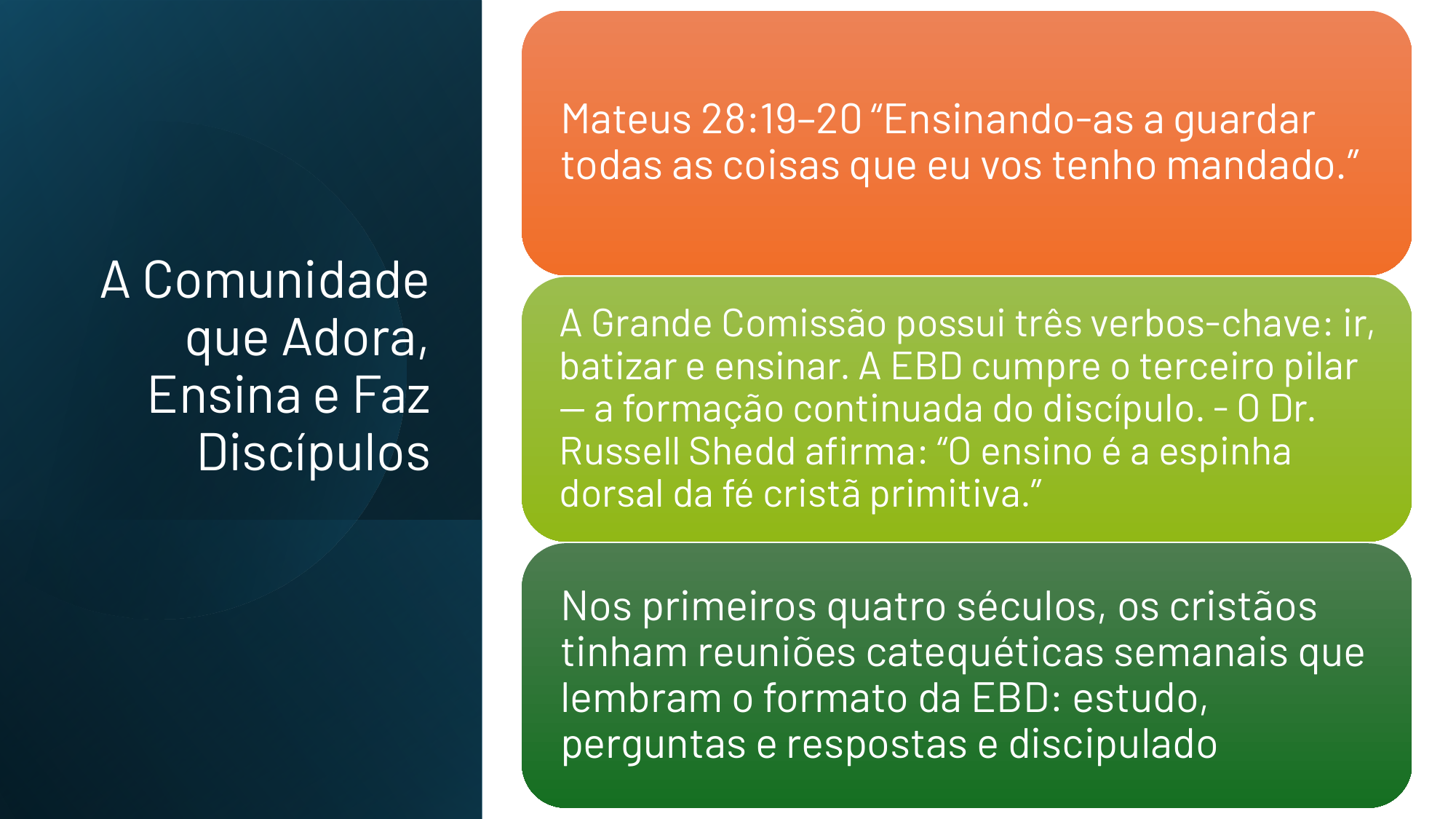

Mateus 28:19–20 “Ensinando-as a guardar todas as coisas que eu vos tenho mandado.”
A Grande Comissão possui três verbos-chave: ir, batizar e ensinar. A EBD cumpre o terceiro pilar — a formação continuada do discípulo. - O Dr. Russell Shedd afirma: “O ensino é a espinha dorsal da fé cristã primitiva.”
Nos primeiros quatro séculos, os cristãos tinham reuniões catequéticas semanais que lembram o formato da EBD: estudo, perguntas e respostas e discipulado

# A Comunidade que Adora, Ensina e Faz Discípulos

eldonjunior.com.br